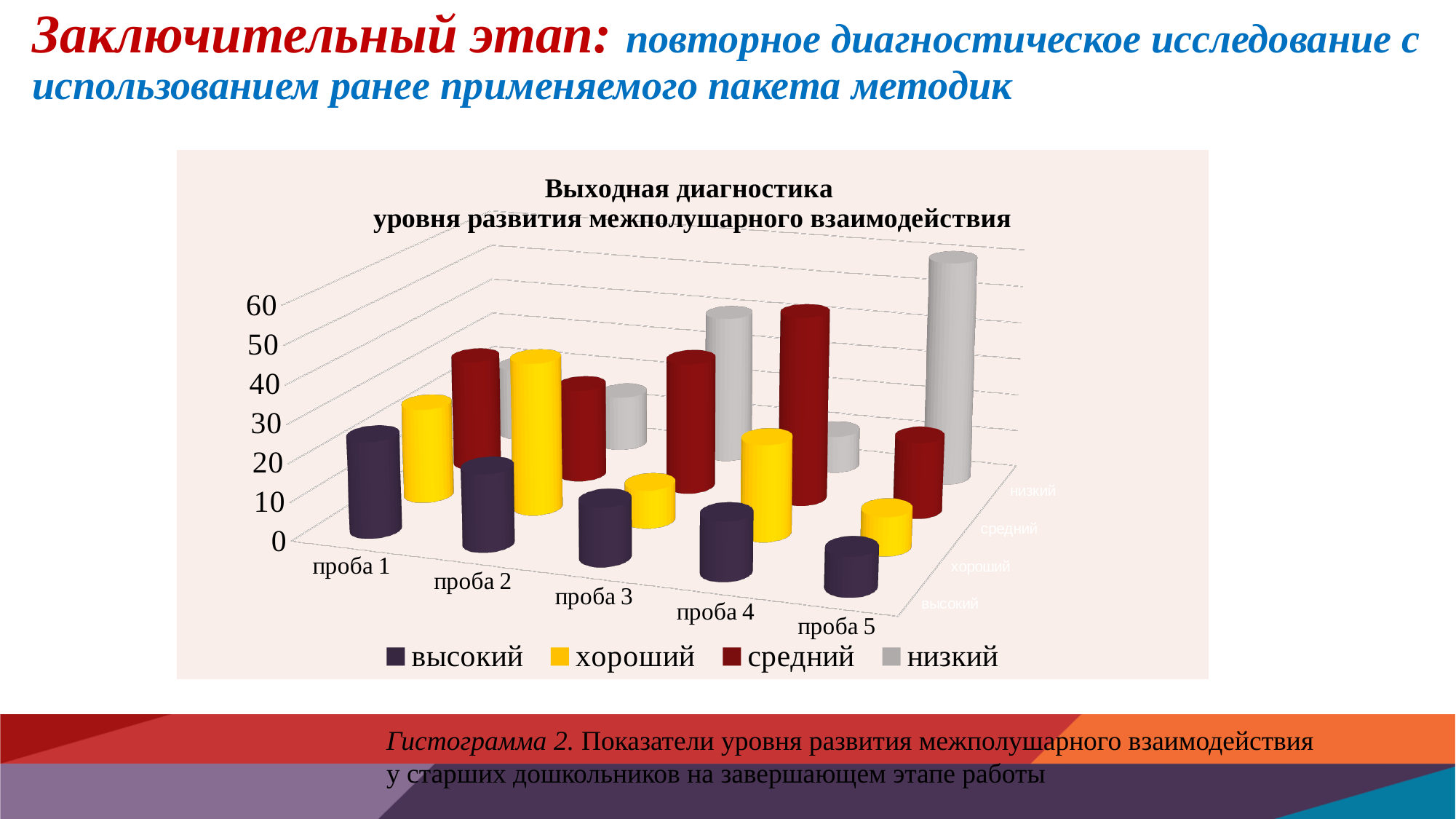

# Заключительный этап: повторное диагностическое исследование с использованием ранее применяемого пакета методик

[unsupported chart]

Гистограмма 2. Показатели уровня развития межполушарного взаимодействия у старших дошкольников на завершающем этапе работы